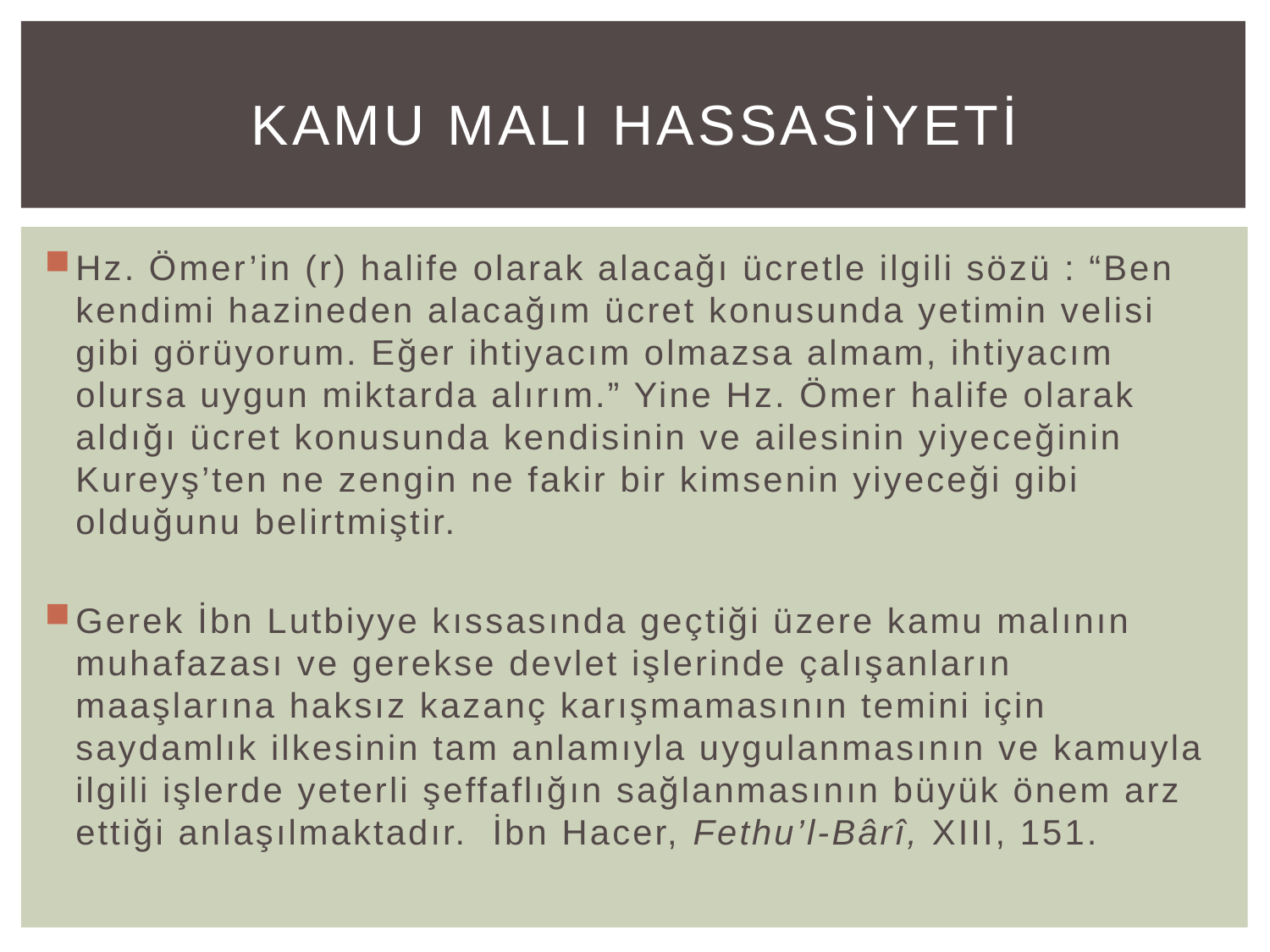

# Kamu malI HASSASİYETİ
Hz. Ömer’in (r) halife olarak alacağı ücretle ilgili sözü : “Ben kendimi hazineden alacağım ücret konusunda yetimin velisi gibi görüyorum. Eğer ihtiyacım olmazsa almam, ihtiyacım olursa uygun miktarda alırım.” Yine Hz. Ömer halife olarak aldığı ücret konusunda kendisinin ve ailesinin yiyeceğinin Kureyş’ten ne zengin ne fakir bir kimsenin yiyeceği gibi olduğunu belirtmiştir.

Gerek İbn Lutbiyye kıssasında geçtiği üzere kamu malının muhafazası ve gerekse devlet işlerinde çalışanların maaşlarına haksız kazanç karışmamasının temini için saydamlık ilkesinin tam anlamıyla uygulanmasının ve kamuyla ilgili işlerde yeterli şeffaflığın sağlanmasının büyük önem arz ettiği anlaşılmaktadır.  İbn Hacer, Fethu’l-Bârî, XIII, 151.